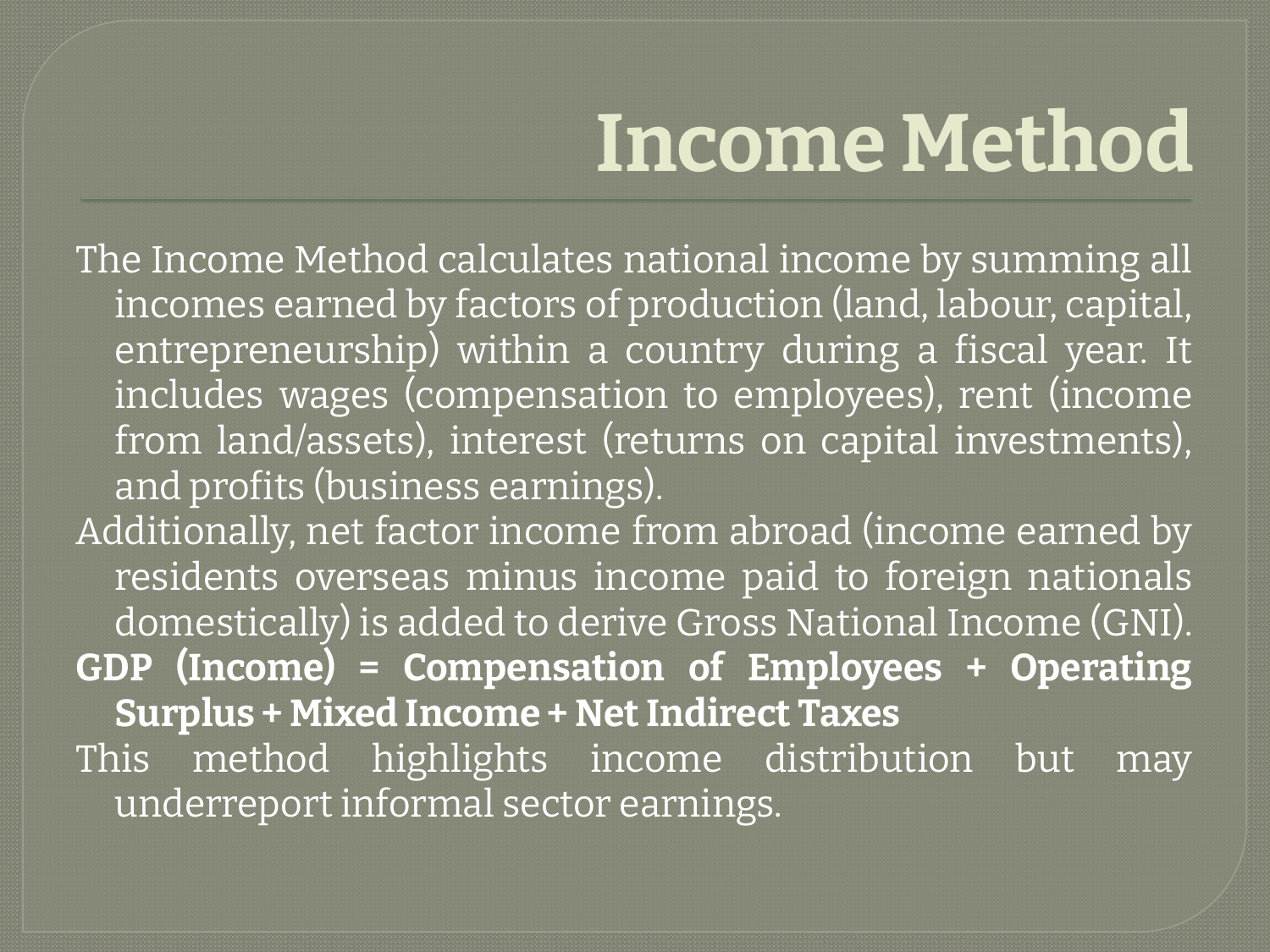

# Income Method
The Income Method calculates national income by summing all incomes earned by factors of production (land, labour, capital, entrepreneurship) within a country during a fiscal year. It includes wages (compensation to employees), rent (income from land/assets), interest (returns on capital investments), and profits (business earnings).
Additionally, net factor income from abroad (income earned by residents overseas minus income paid to foreign nationals domestically) is added to derive Gross National Income (GNI).
GDP (Income) = Compensation of Employees + Operating Surplus + Mixed Income + Net Indirect Taxes
This method highlights income distribution but may underreport informal sector earnings.